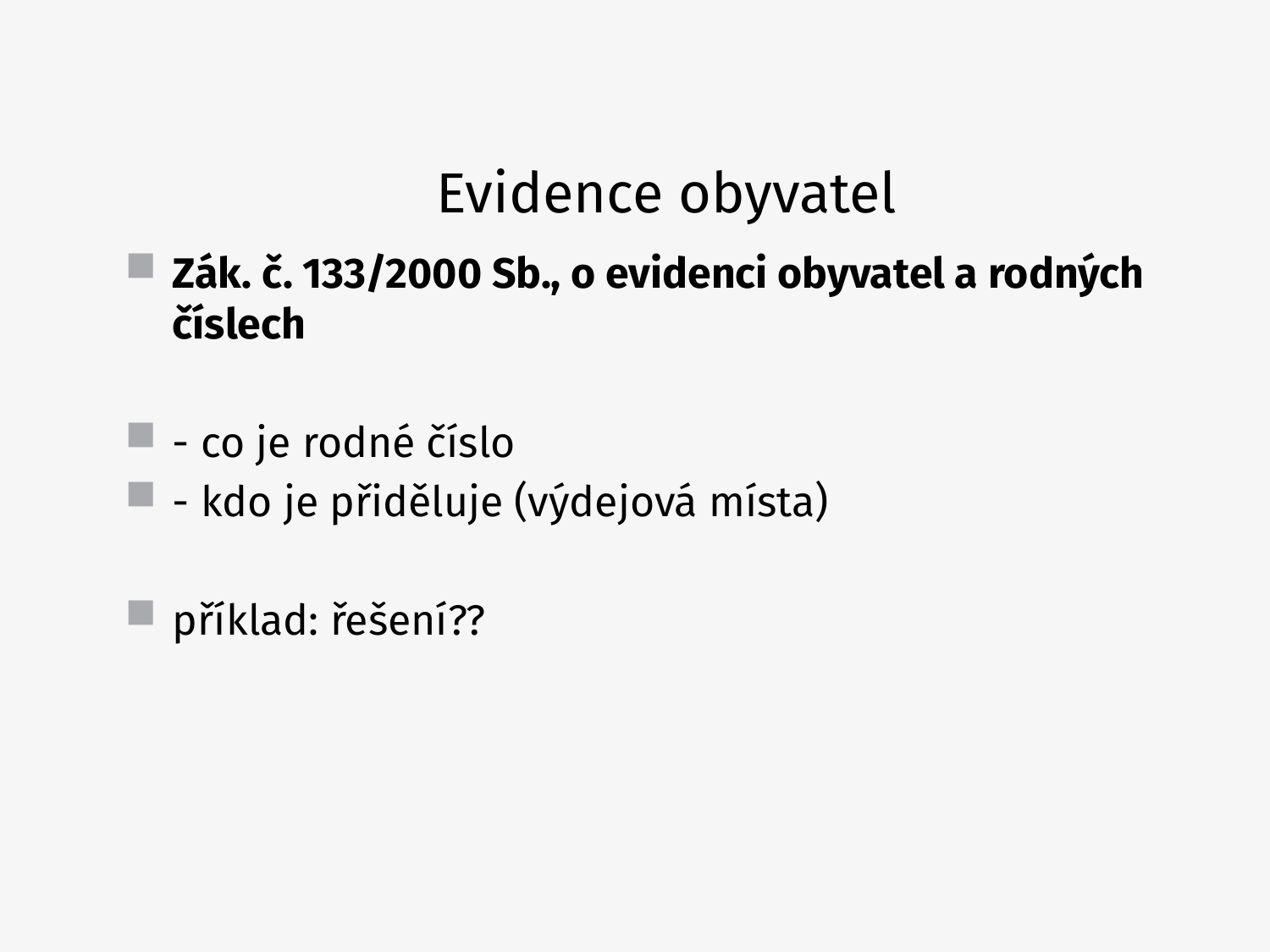

# Evidence obyvatel
Zák. č. 133/2000 Sb., o evidenci obyvatel a rodných číslech

- co je rodné číslo
- kdo je přiděluje (výdejová místa)

příklad: řešení??